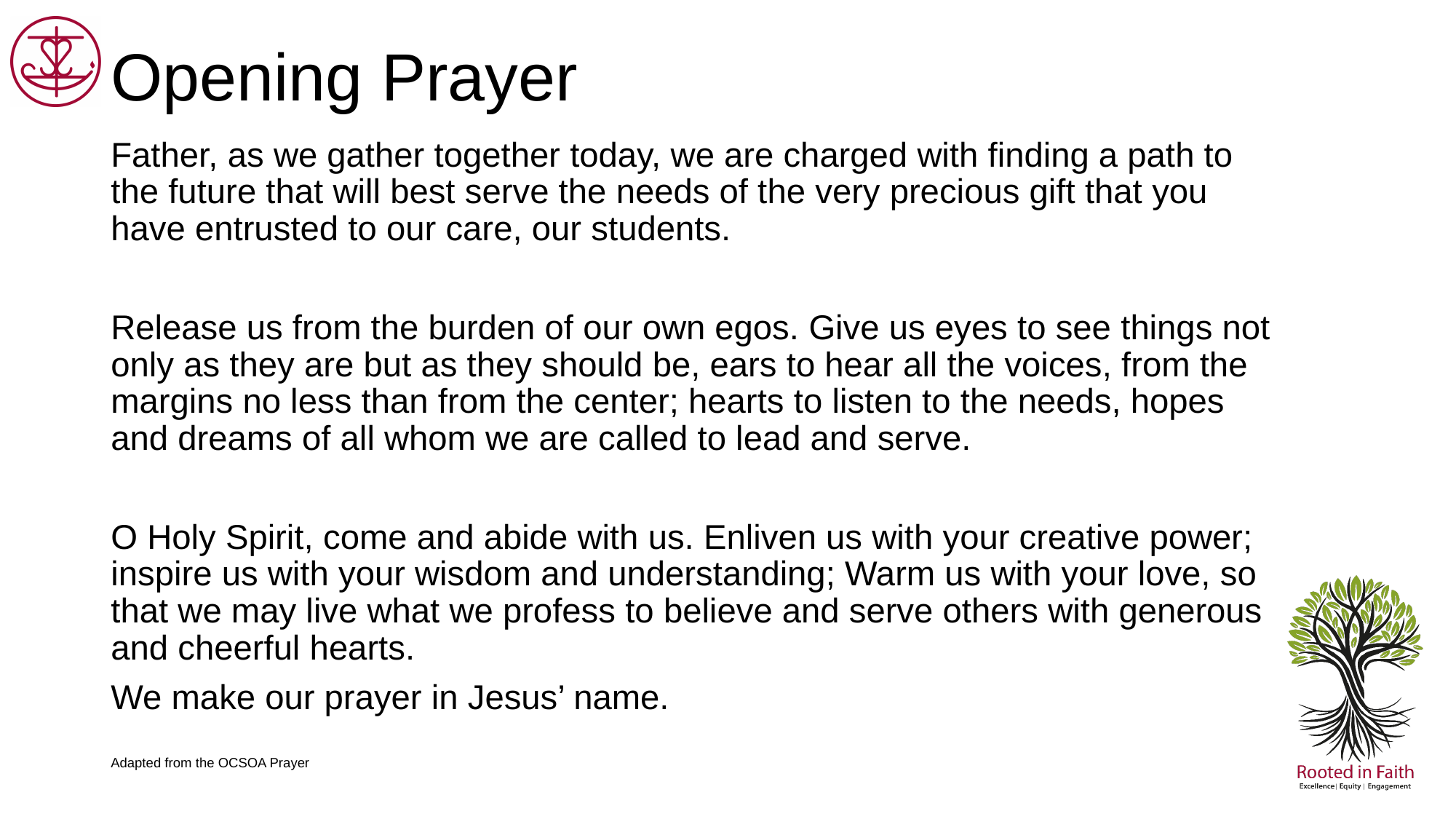

# Opening Prayer
Father, as we gather together today, we are charged with finding a path to the future that will best serve the needs of the very precious gift that you have entrusted to our care, our students.

Release us from the burden of our own egos. Give us eyes to see things not only as they are but as they should be, ears to hear all the voices, from the margins no less than from the center; hearts to listen to the needs, hopes and dreams of all whom we are called to lead and serve.

O Holy Spirit, come and abide with us. Enliven us with your creative power; inspire us with your wisdom and understanding; Warm us with your love, so that we may live what we profess to believe and serve others with generous and cheerful hearts.
We make our prayer in Jesus’ name.

Adapted from the OCSOA Prayer